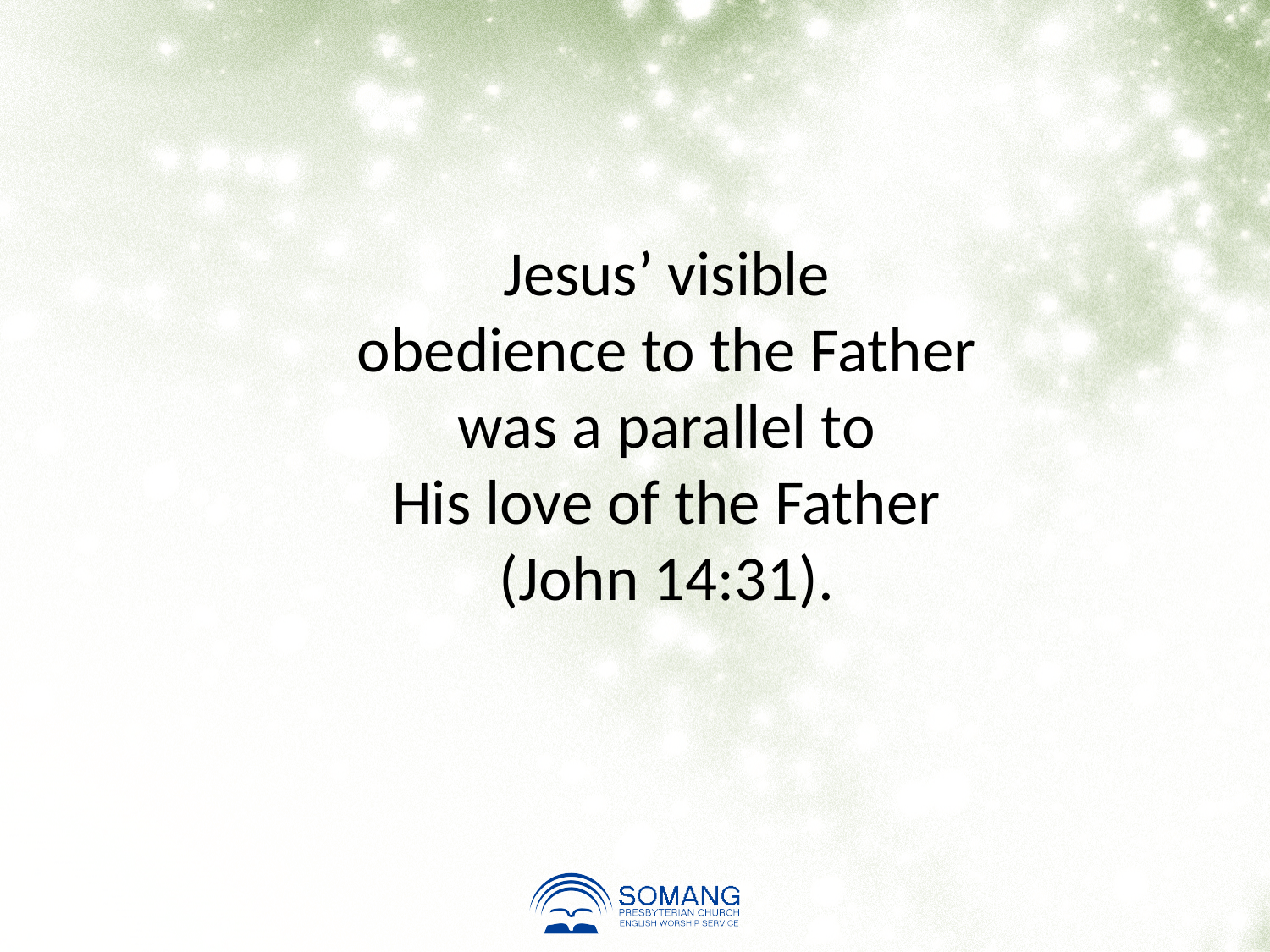

Jesus’ visible
obedience to the Father
was a parallel to
His love of the Father
(John 14:31).